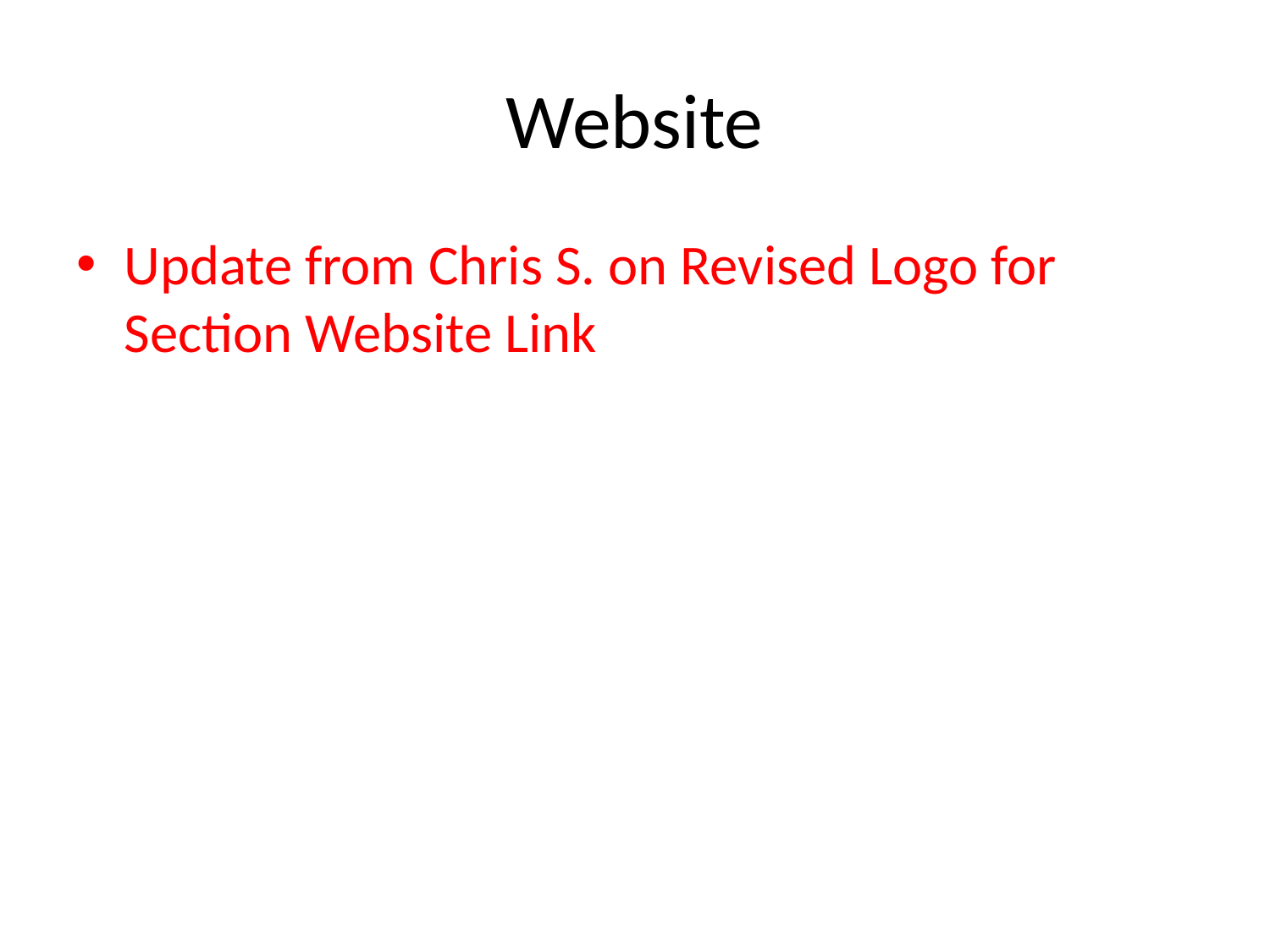

# Website
Update from Chris S. on Revised Logo for Section Website Link